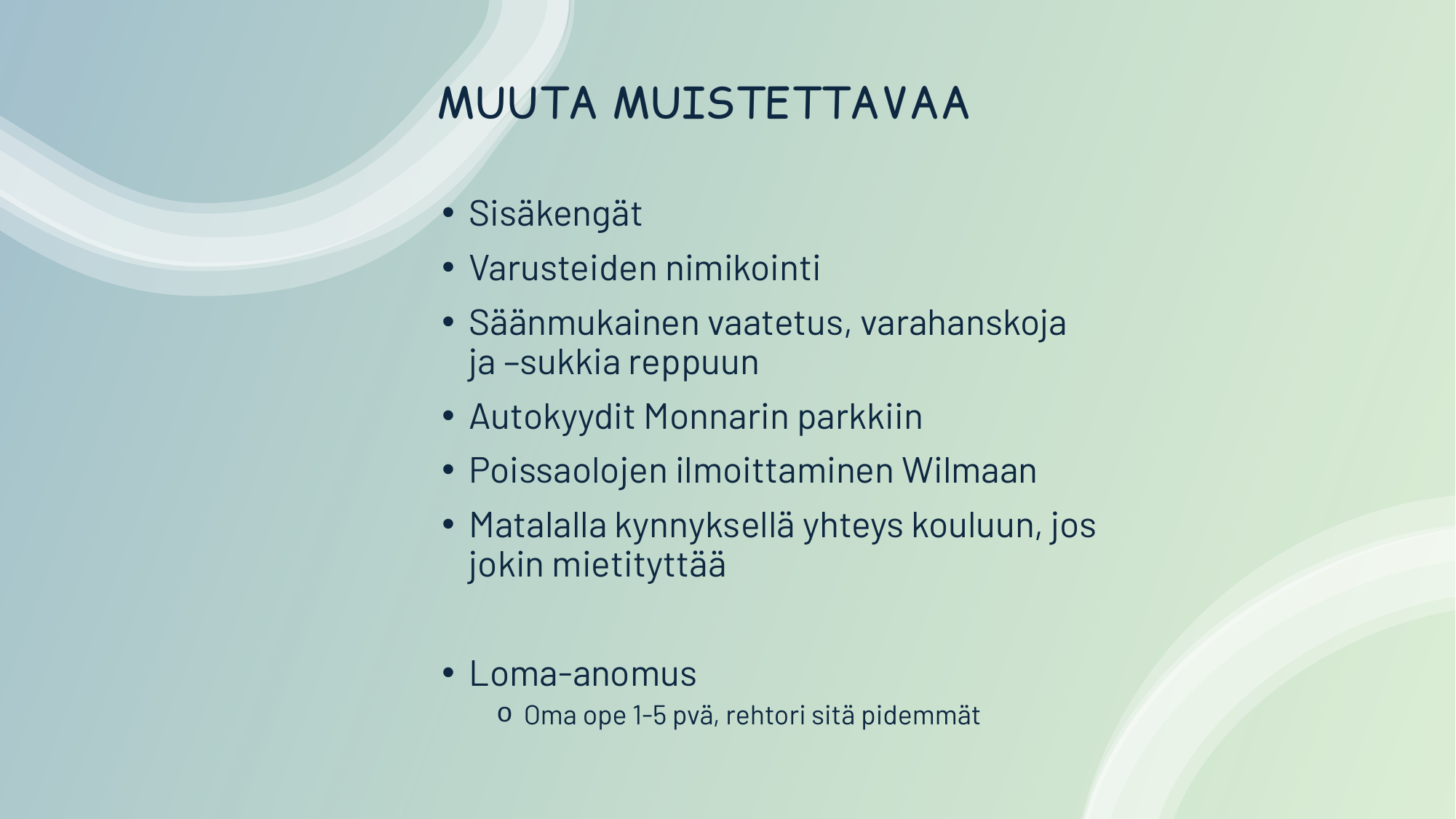

# MUUTA MUISTETTAVAA
Sisäkengät
Varusteiden nimikointi
Säänmukainen vaatetus, varahanskoja ja –sukkia reppuun
Autokyydit Monnarin parkkiin
Poissaolojen ilmoittaminen Wilmaan
Matalalla kynnyksellä yhteys kouluun, jos jokin mietityttää

Loma-anomus
Oma ope 1-5 pvä, rehtori sitä pidemmät